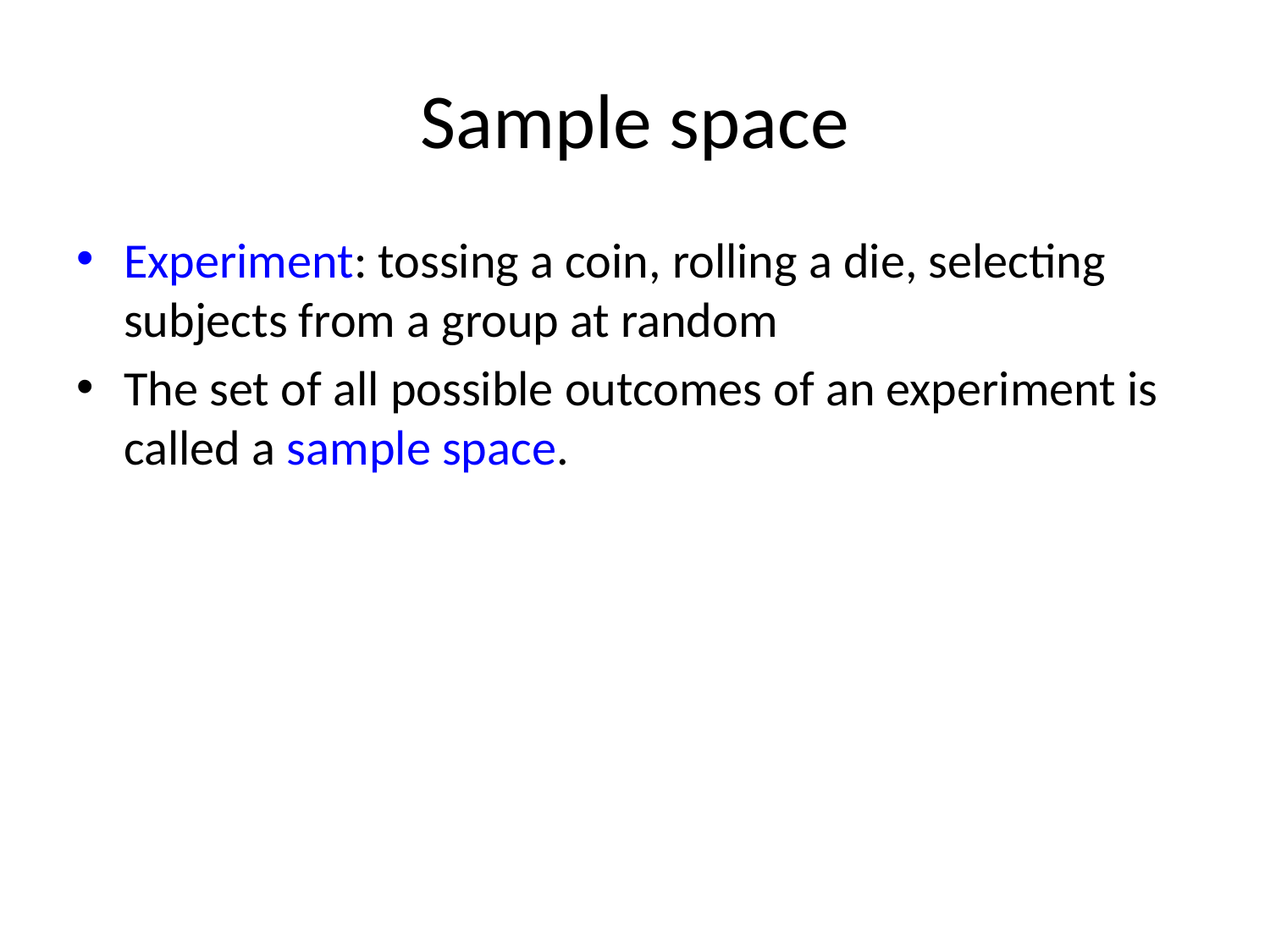

# Sample space
Experiment: tossing a coin, rolling a die, selecting subjects from a group at random
The set of all possible outcomes of an experiment is called a sample space.